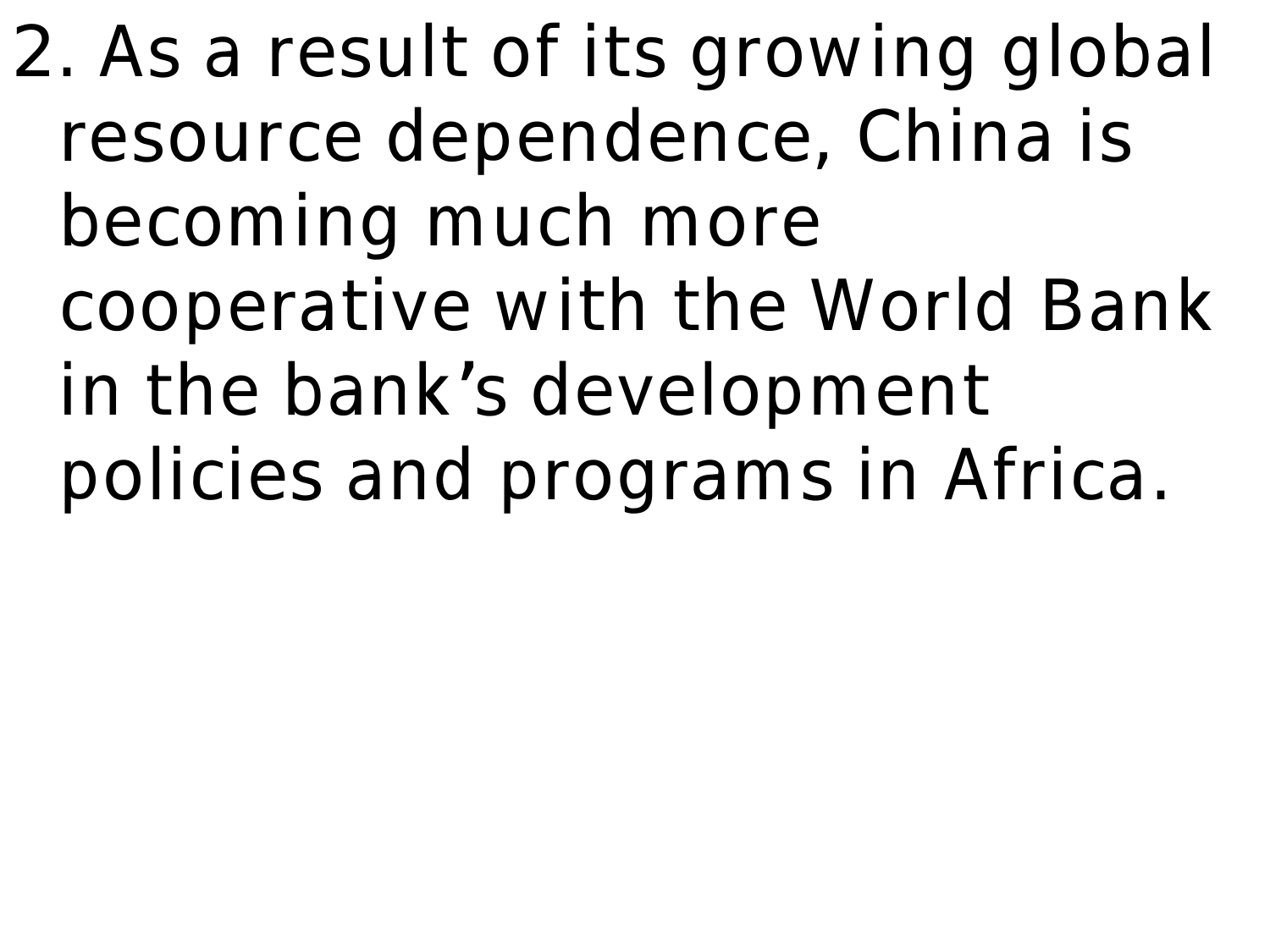

2. As a result of its growing global resource dependence, China is becoming much more cooperative with the World Bank in the bank’s development policies and programs in Africa.